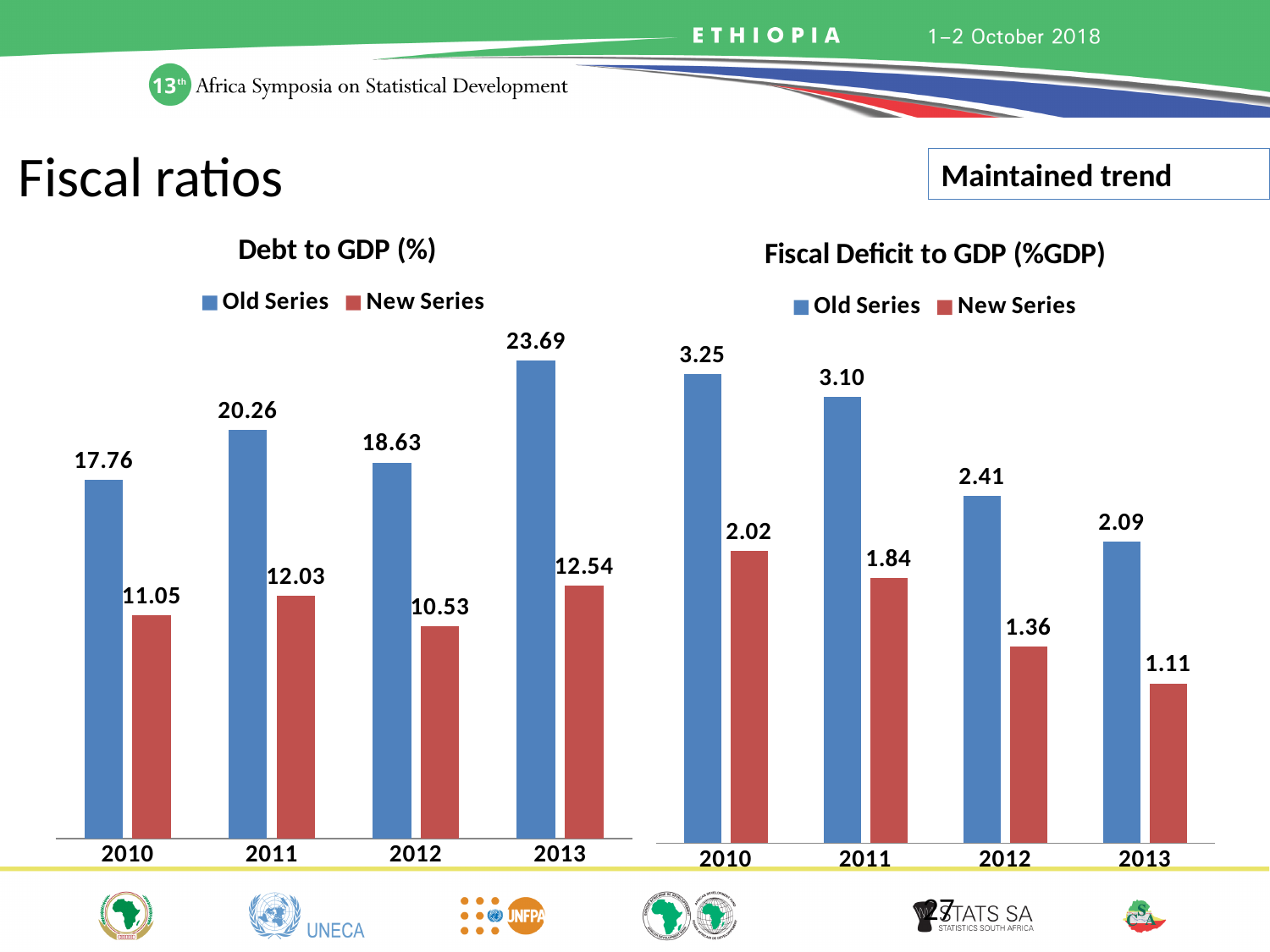

# Fiscal ratios
Maintained trend

### Chart: Debt to GDP (%)

| Category | Old Series | New Series |
|---|---|---|
| 2010 | 17.75575005484669 | 11.04925439547691 |
| 2011 | 20.25658438554984 | 12.03225180690637 |
| 2012 | 18.6322005209167 | 10.533877402559098 |
| 2013 | 23.69095531690091 | 12.540738360850519 |

### Chart: Fiscal Deficit to GDP (%GDP)

| Category | Old Series | New Series |
|---|---|---|
| 2010 | 3.252634977983592 | 2.0240874768090693 |
| 2011 | 3.096830571114608 | 1.839493002658314 |
| 2012 | 2.406564707251042 | 1.3605723896675181 |
| 2013 | 2.0923058284267695 | 1.1075560108994018 |
27